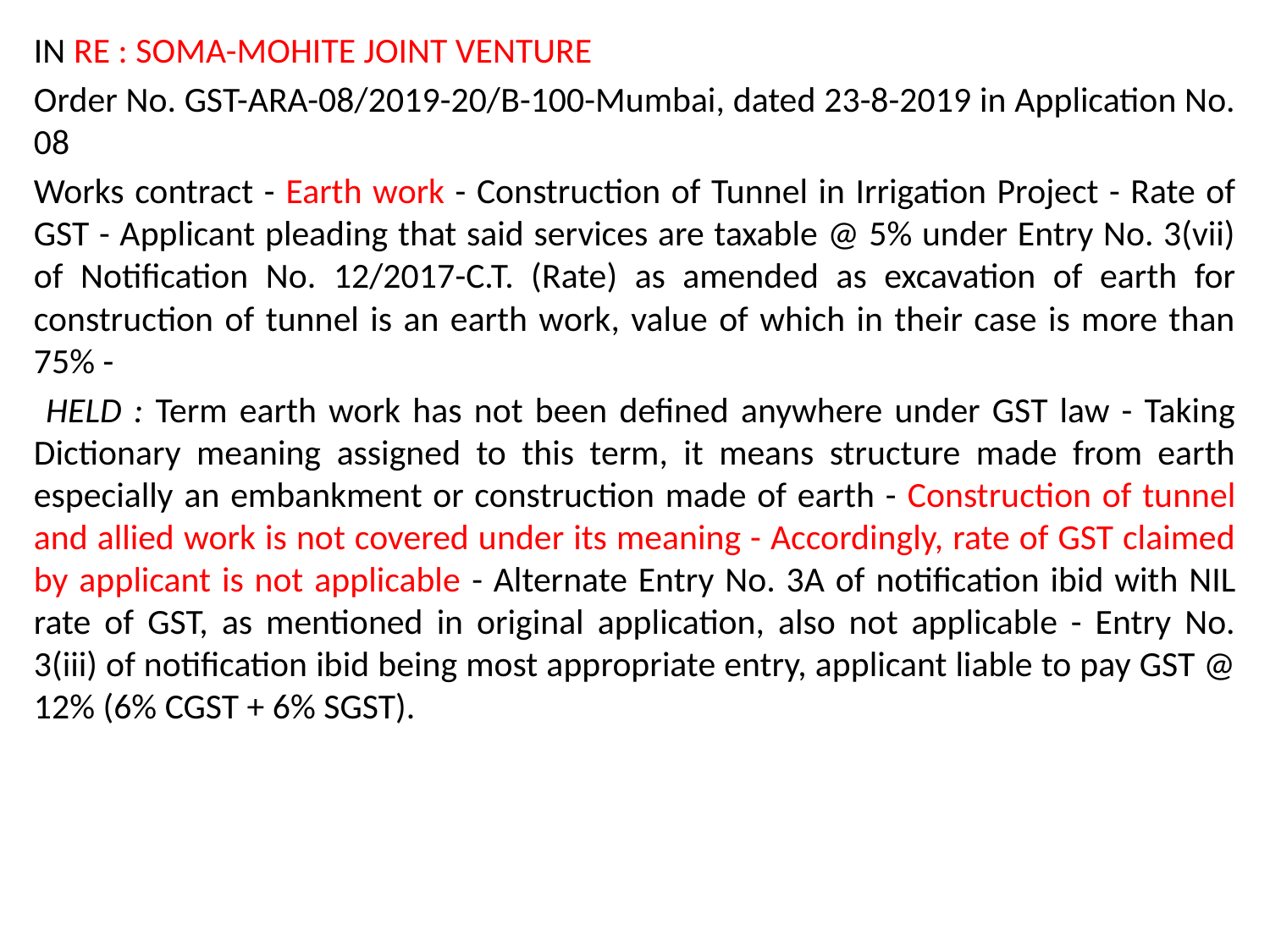

IN RE : SOMA-MOHITE JOINT VENTURE
Order No. GST-ARA-08/2019-20/B-100-Mumbai, dated 23-8-2019 in Application No. 08
Works contract - Earth work - Construction of Tunnel in Irrigation Project - Rate of GST - Applicant pleading that said services are taxable @ 5% under Entry No. 3(vii) of Notification No. 12/2017-C.T. (Rate) as amended as excavation of earth for construction of tunnel is an earth work, value of which in their case is more than 75% -
 HELD : Term earth work has not been defined anywhere under GST law - Taking Dictionary meaning assigned to this term, it means structure made from earth especially an embankment or construction made of earth - Construction of tunnel and allied work is not covered under its meaning - Accordingly, rate of GST claimed by applicant is not applicable - Alternate Entry No. 3A of notification ibid with NIL rate of GST, as mentioned in original application, also not applicable - Entry No. 3(iii) of notification ibid being most appropriate entry, applicant liable to pay GST @ 12% (6% CGST + 6% SGST).